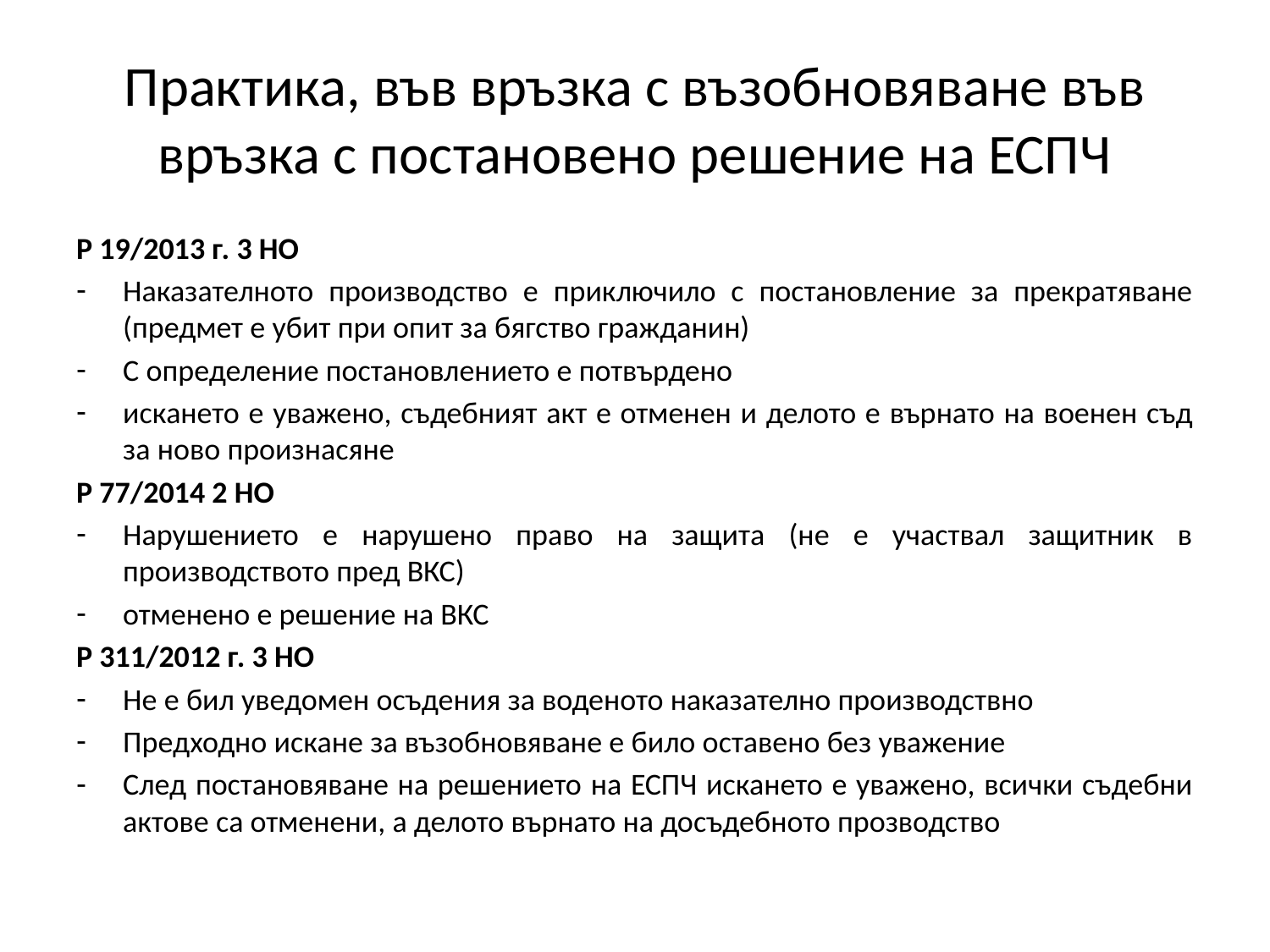

# Практика, във връзка с възобновяване във връзка с постановено решение на ЕСПЧ
Р 19/2013 г. 3 НО
Наказателното производство е приключило с постановление за прекратяване (предмет е убит при опит за бягство гражданин)
С определение постановлението е потвърдено
искането е уважено, съдебният акт е отменен и делото е върнато на военен съд за ново произнасяне
Р 77/2014 2 НО
Нарушението е нарушено право на защита (не е участвал защитник в производството пред ВКС)
отменено е решение на ВКС
Р 311/2012 г. 3 НО
Не е бил уведомен осъдения за воденото наказателно производствно
Предходно искане за възобновяване е било оставено без уважение
След постановяване на решението на ЕСПЧ искането е уважено, всички съдебни актове са отменени, а делото върнато на досъдебното прозводство